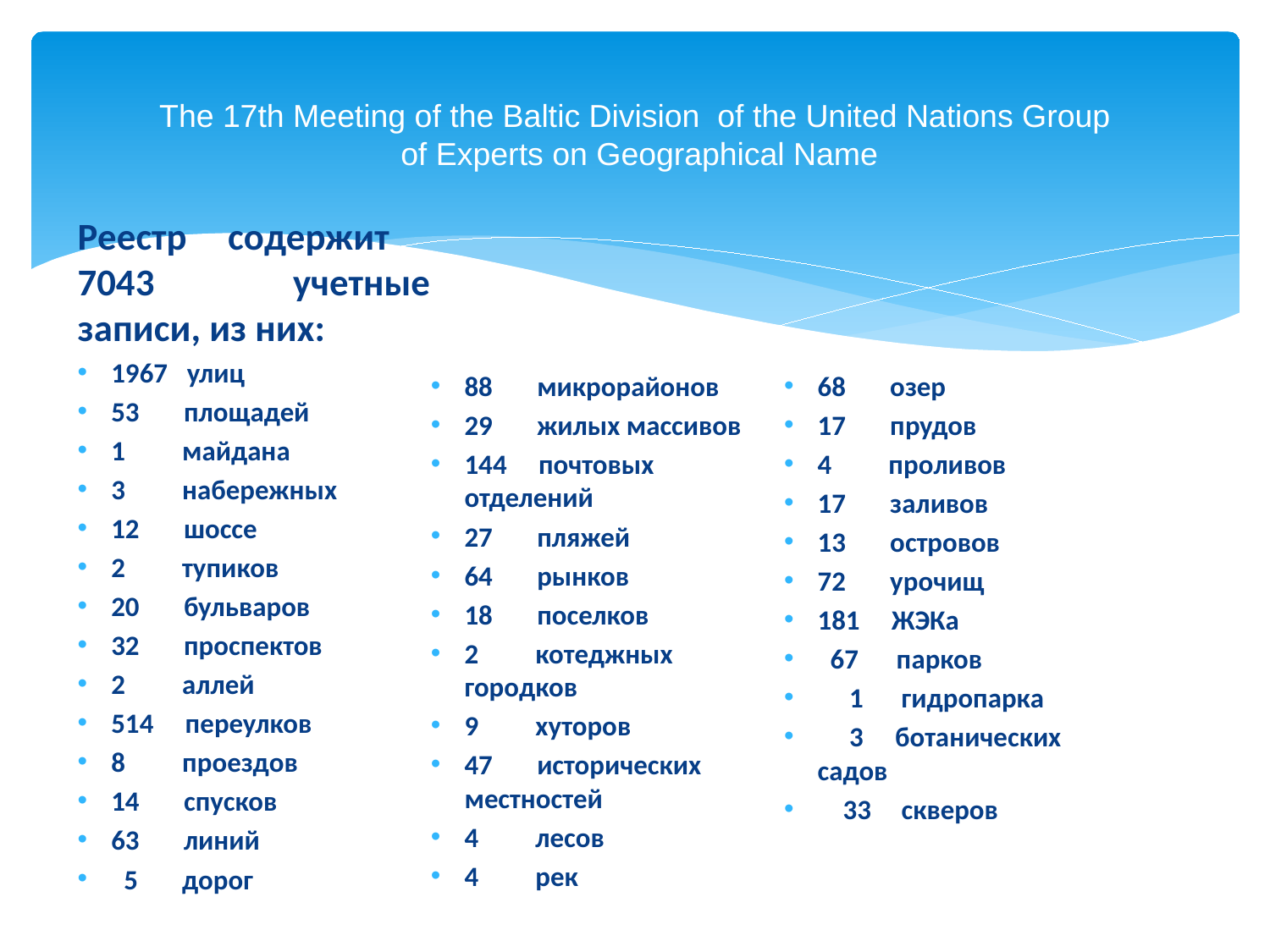

# The 17th Meeting of the Baltic Division  of the United Nations Group of Experts on Geographical Name
Реестр содержит  7043 учетные записи, из них:
1967   улиц
53       площадей
1         майдана
3         набережных
12       шоссе
2         тупиков
20       бульваров
32       проспектов
2         аллей
514     переулков
8         проездов
14       спусков
63       линий
  5       дорог

88       микрорайонов
29       жилых массивов
144     почтовых отделений
27       пляжей
64       рынков
18       поселков
2         котеджных городков
9         хуторов
47       исторических местностей
4         лесов
4         рек

68       озер
17       прудов
4         проливов
17       заливов
13       островов
72       урочищ
181     ЖЭКа
  67      парков
     1      гидропарка
     3     ботанических         	садов
    33 	скверов